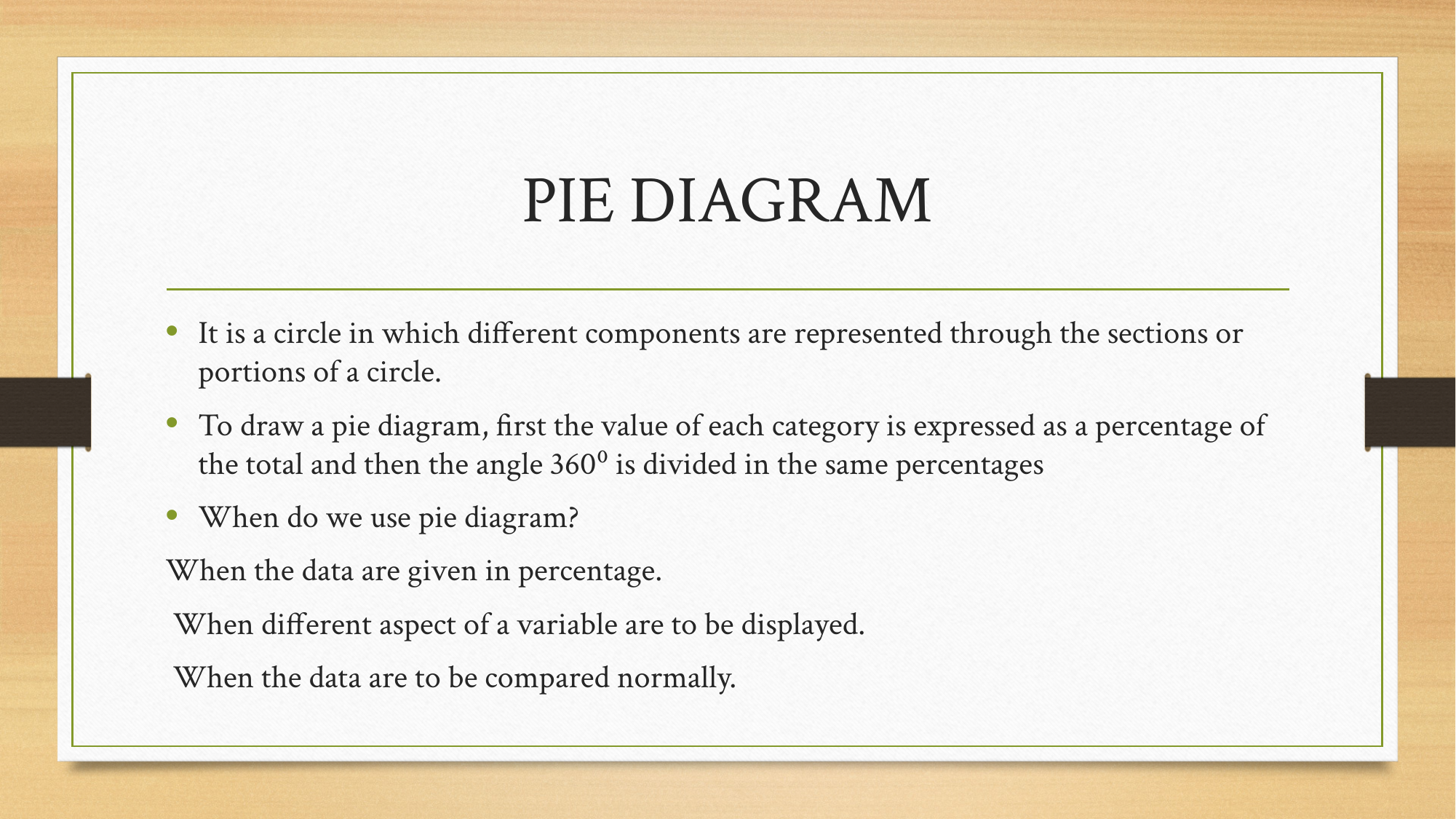

# PIE DIAGRAM
It is a circle in which different components are represented through the sections or portions of a circle.
To draw a pie diagram, first the value of each category is expressed as a percentage of the total and then the angle 360⁰ is divided in the same percentages
When do we use pie diagram?
When the data are given in percentage.
 When different aspect of a variable are to be displayed.
 When the data are to be compared normally.